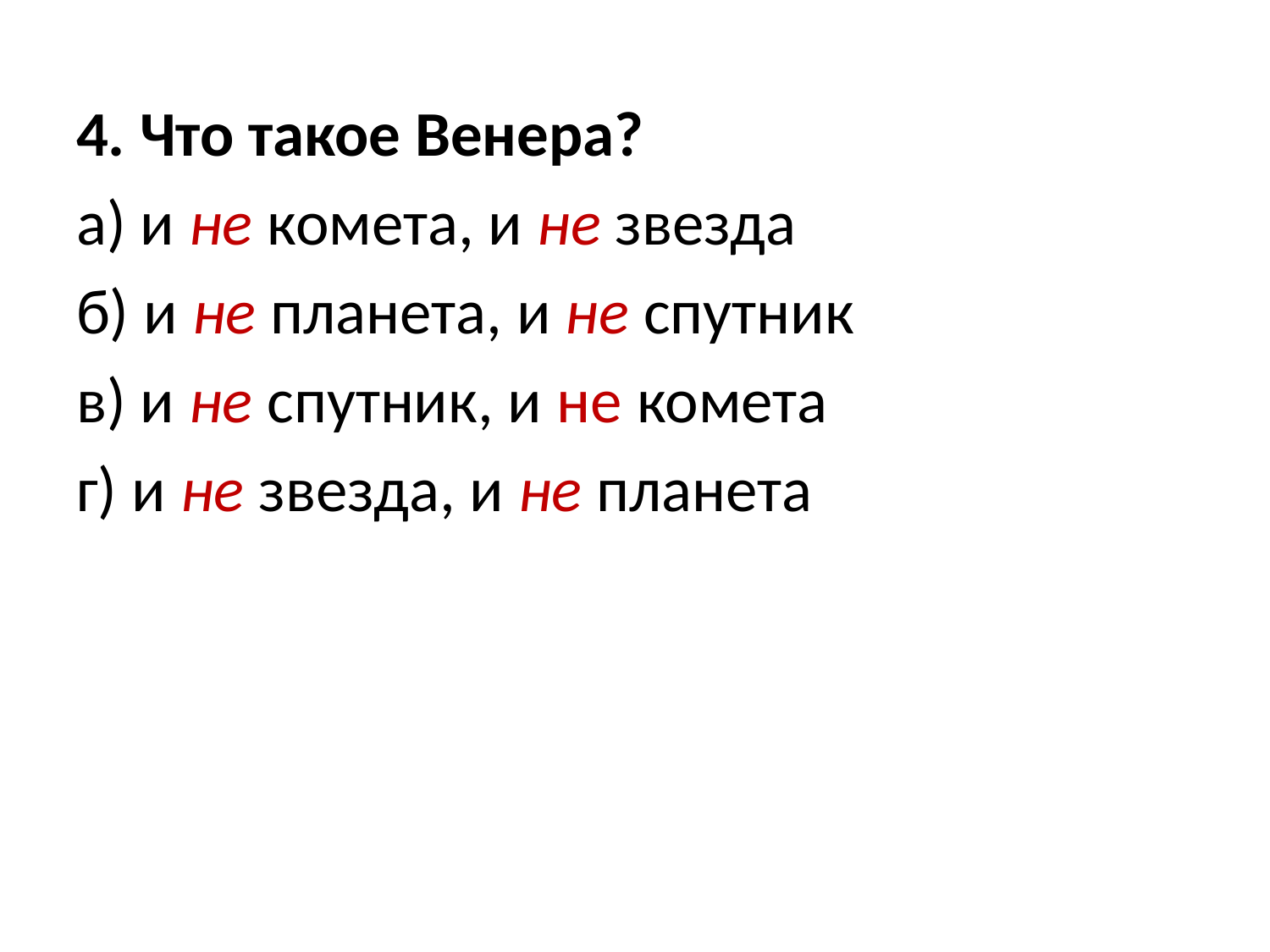

4. Что такое Венера?
а) и не комета, и не звезда
б) и не планета, и не спутник
в) и не спутник, и не комета
г) и не звезда, и не планета